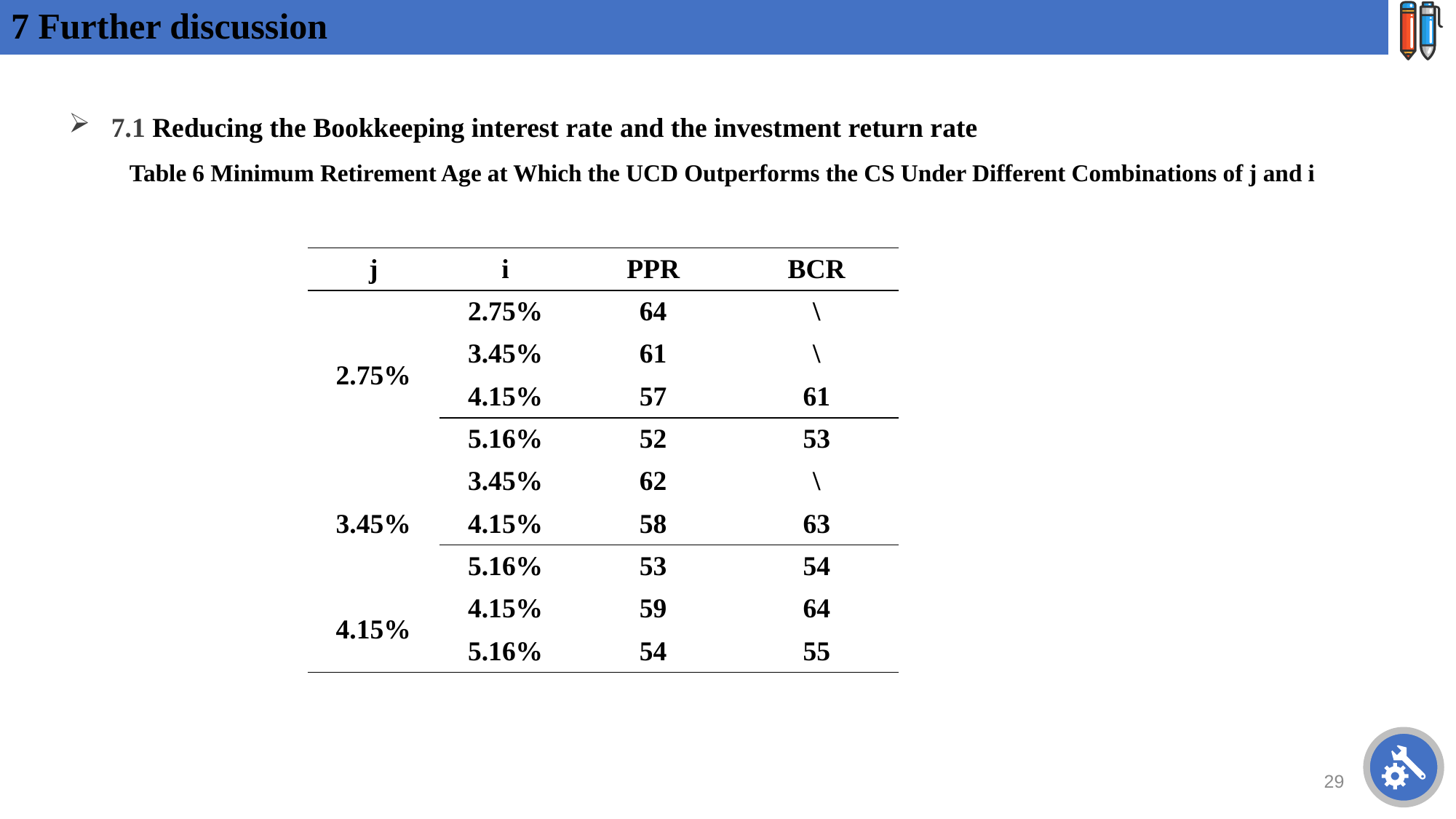

# 7 Further discussion
7.1 Reducing the Bookkeeping interest rate and the investment return rate
Table 6 Minimum Retirement Age at Which the UCD Outperforms the CS Under Different Combinations of j and i

| j | i | PPR | BCR |
| --- | --- | --- | --- |
| 2.75% | 2.75% | 64 | \ |
|  | 3.45% | 61 | \ |
|  | 4.15% | 57 | 61 |
|  | 5.16% | 52 | 53 |
| 3.45% | 3.45% | 62 | \ |
|  | 4.15% | 58 | 63 |
|  | 5.16% | 53 | 54 |
| 4.15% | 4.15% | 59 | 64 |
|  | 5.16% | 54 | 55 |
29